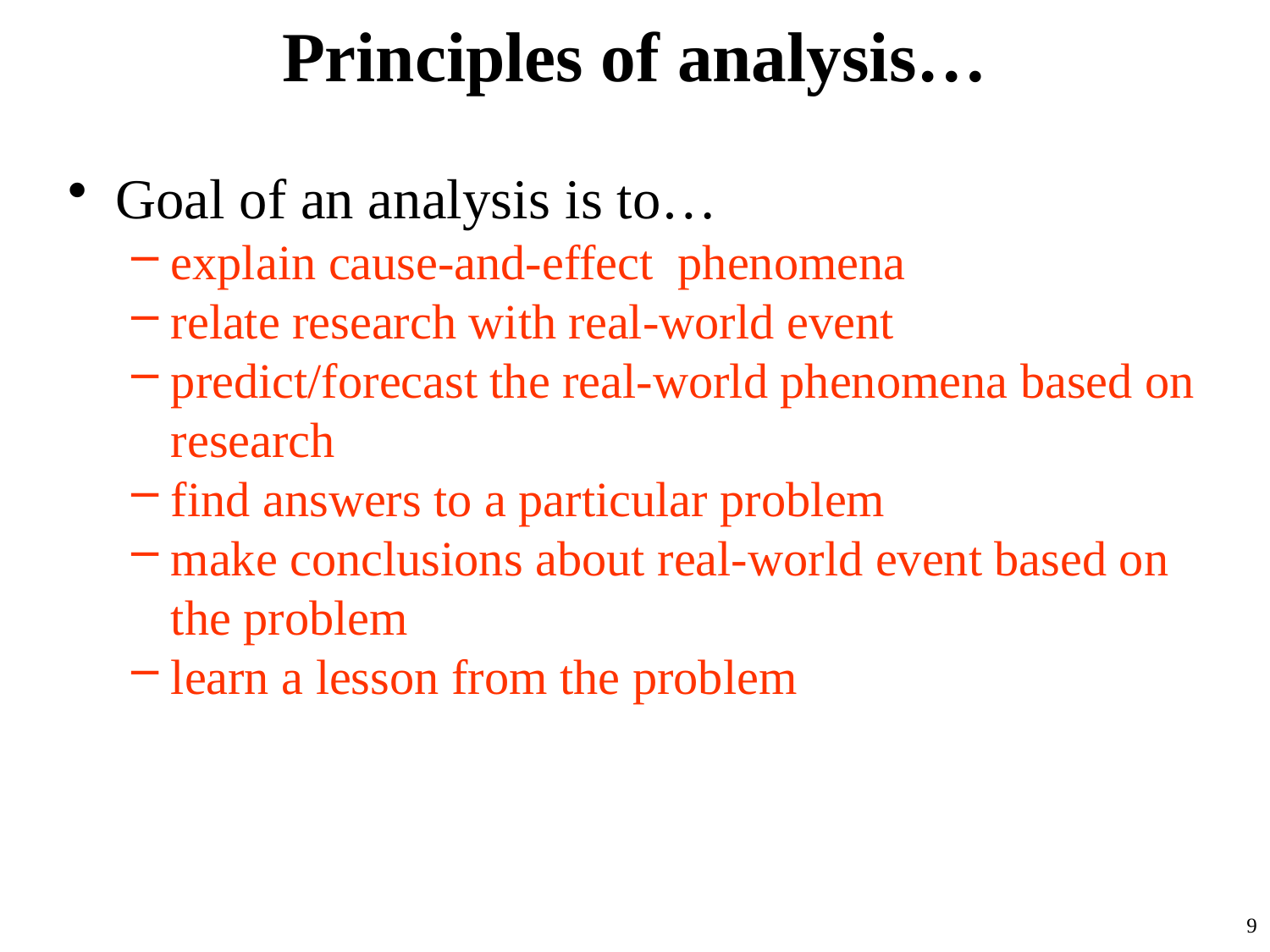

# Principles of analysis…
Goal of an analysis is to…
explain cause-and-effect  phenomena
relate research with real-world event
predict/forecast the real-world phenomena based on research
find answers to a particular problem
make conclusions about real-world event based on the problem
learn a lesson from the problem
9